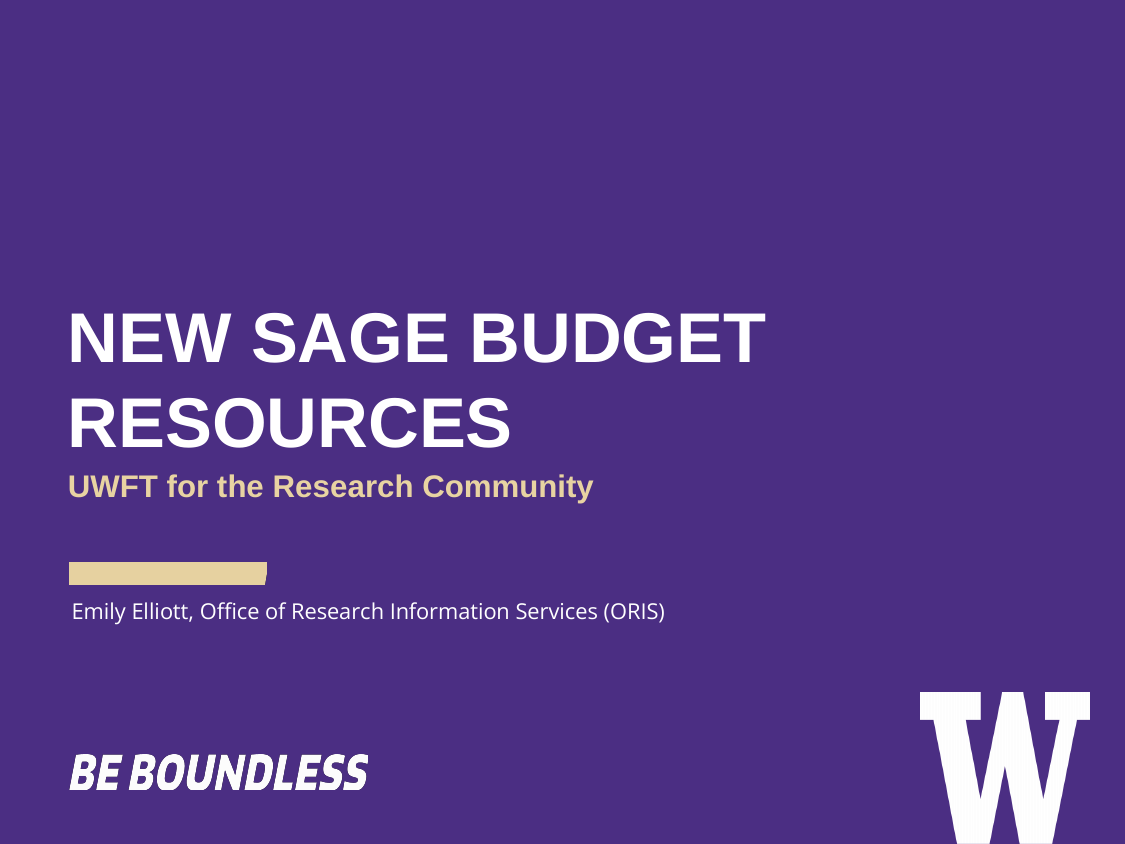

# NEW SAGE BUDGET RESOURCES
UWFT for the Research Community
Emily Elliott, Office of Research Information Services (ORIS)